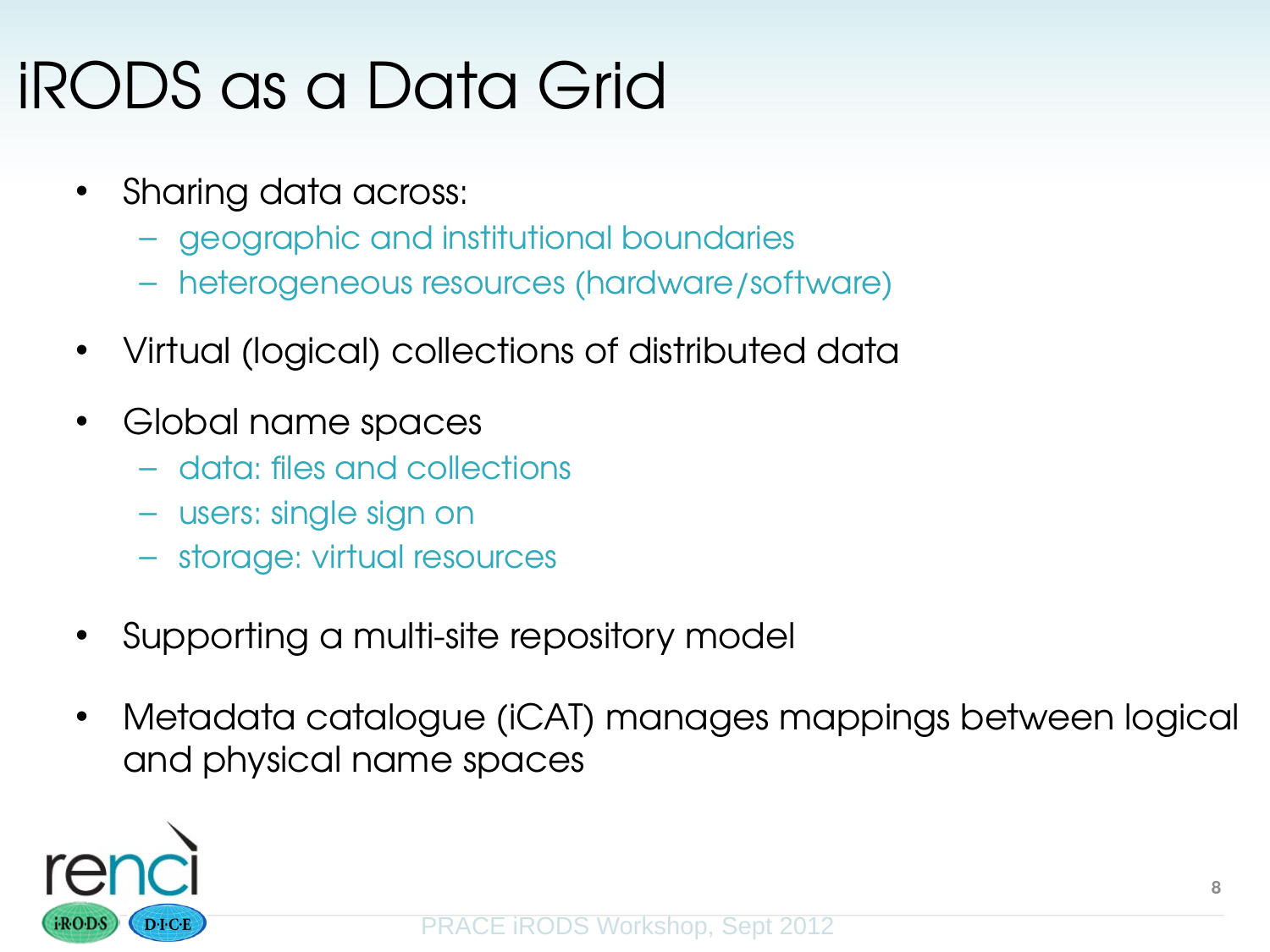

# iRODS as a Data Grid
Sharing data across:
geographic and institutional boundaries
heterogeneous resources (hardware/software)
Virtual (logical) collections of distributed data
Global name spaces
data: files and collections
users: single sign on
storage: virtual resources
Supporting a multi-site repository model
Metadata catalogue (iCAT) manages mappings between logical and physical name spaces
8
PRACE iRODS Workshop, Sept 2012